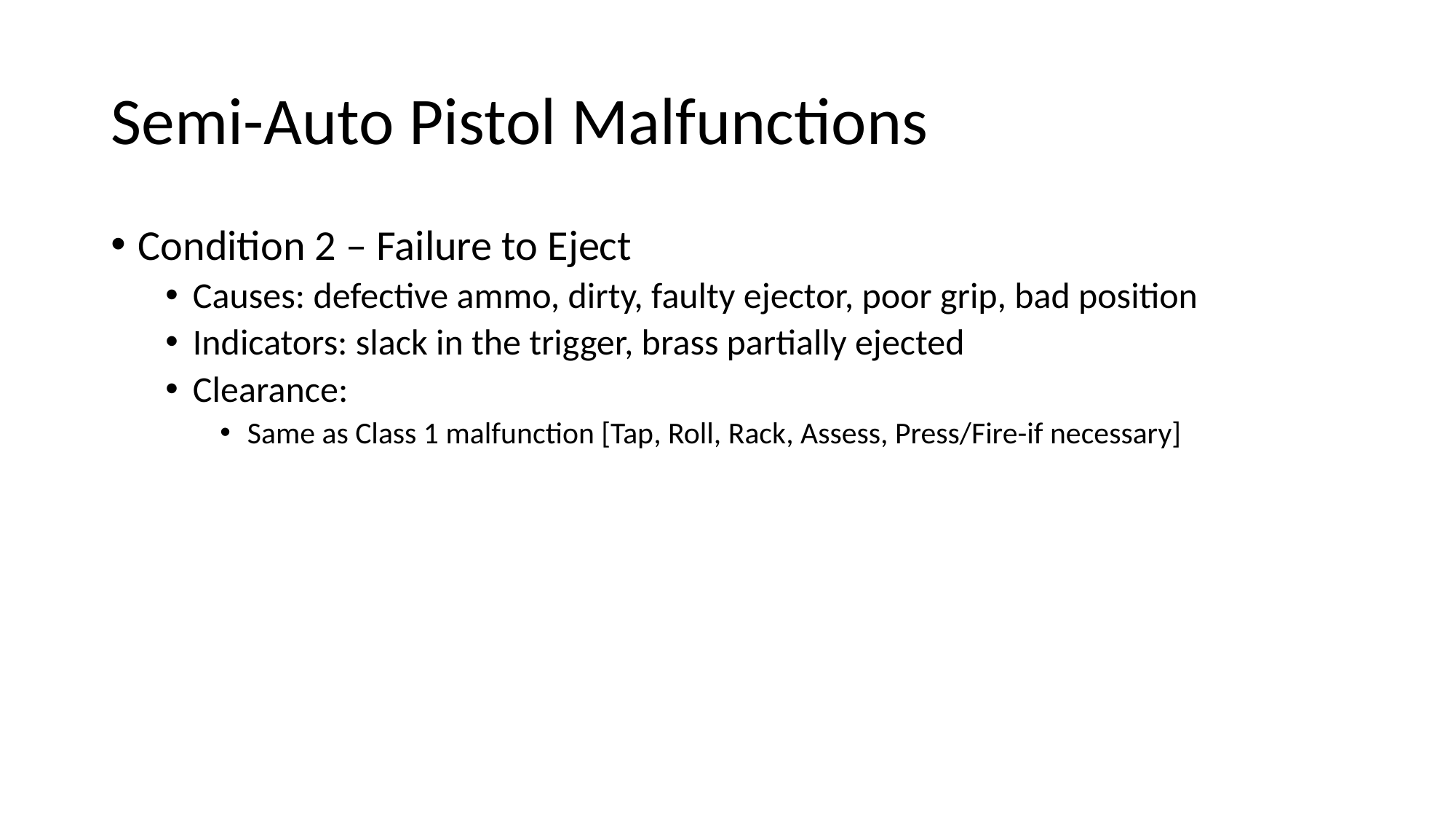

# Semi-Auto Pistol Malfunctions
Condition 2 – Failure to Eject
Causes: defective ammo, dirty, faulty ejector, poor grip, bad position
Indicators: slack in the trigger, brass partially ejected
Clearance:
Same as Class 1 malfunction [Tap, Roll, Rack, Assess, Press/Fire-if necessary]